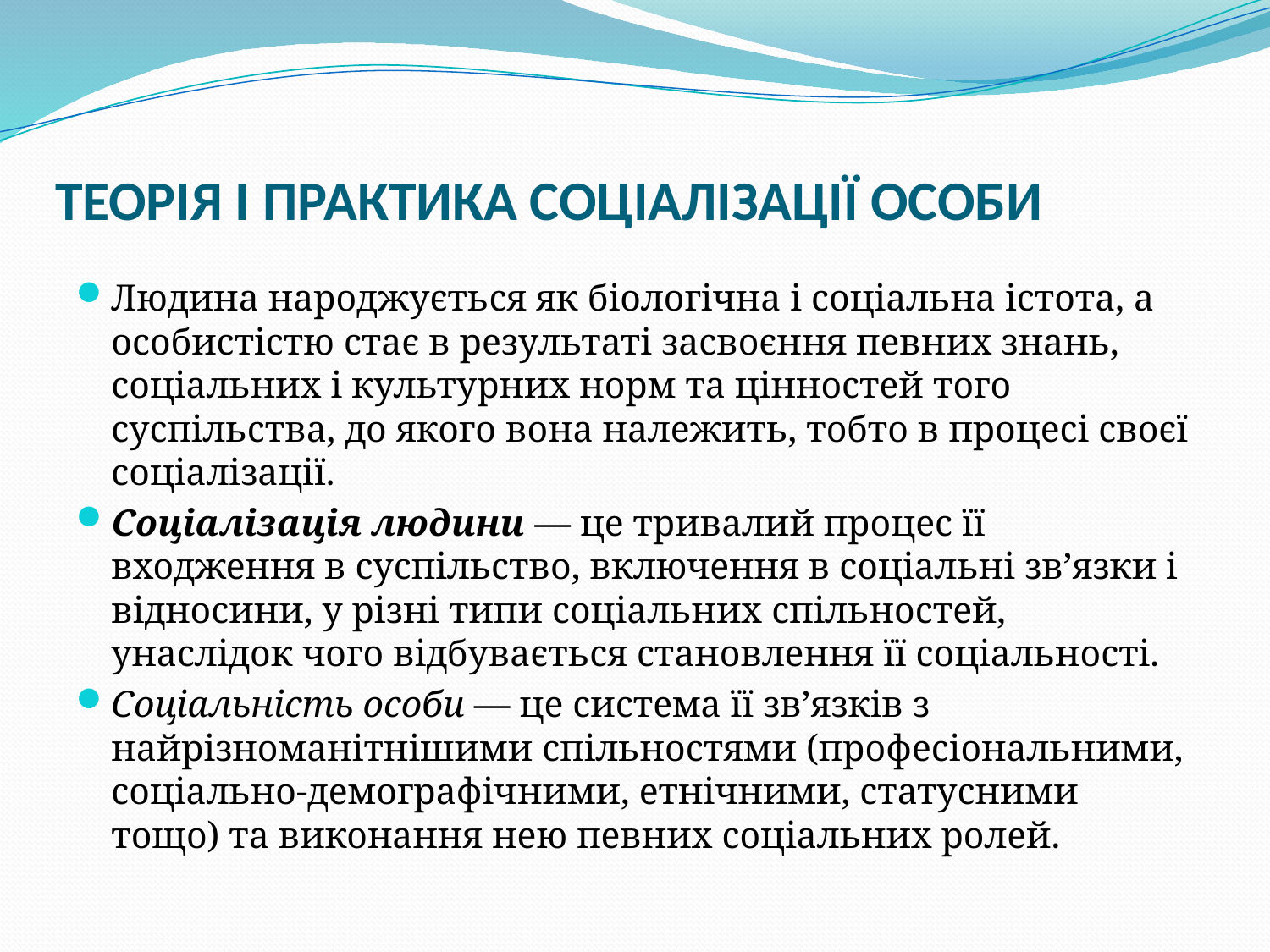

# ТЕОРІЯ І ПРАКТИКА СОЦІАЛІЗАЦІЇ ОСОБИ
Людина народжується як біологічна і соціальна істота, а особистістю стає в результаті засвоєння певних знань, соціальних і культурних норм та цінностей того суспільства, до якого вона належить, тобто в процесі своєї соціалізації.
Соціалізація людини — це тривалий процес її входження в суспільство, включення в соціальні зв’язки і відносини, у різні типи соціальних спільностей, унаслідок чого відбувається становлення її соціальності.
Соціальність особи — це система її зв’язків з найрізноманітнішими спільностями (професіональними, соціально-демографіч­ними, етнічними, статусними тощо) та виконання нею певних соціальних ролей.